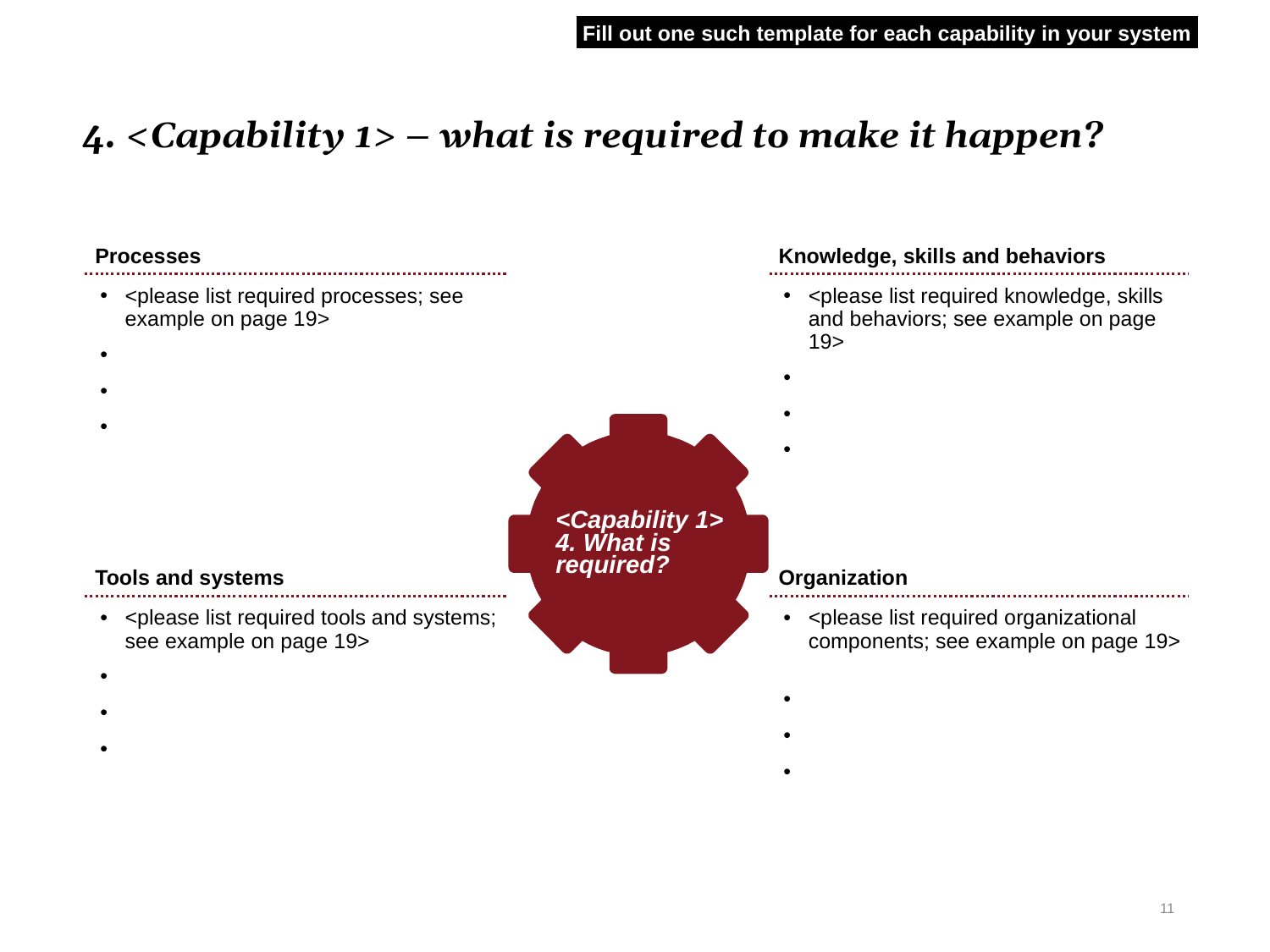

Fill out one such template for each capability in your system
# 4. <Capability 1> – what is required to make it happen?
Processes
Knowledge, skills and behaviors

<please list required processes; see example on page 19>

<please list required knowledge, skills and behaviors; see example on page 19>

<Capability 1>
4. What is required?
Tools and systems
Organization

<please list required tools and systems; see example on page 19>

<please list required organizational components; see example on page 19>

11